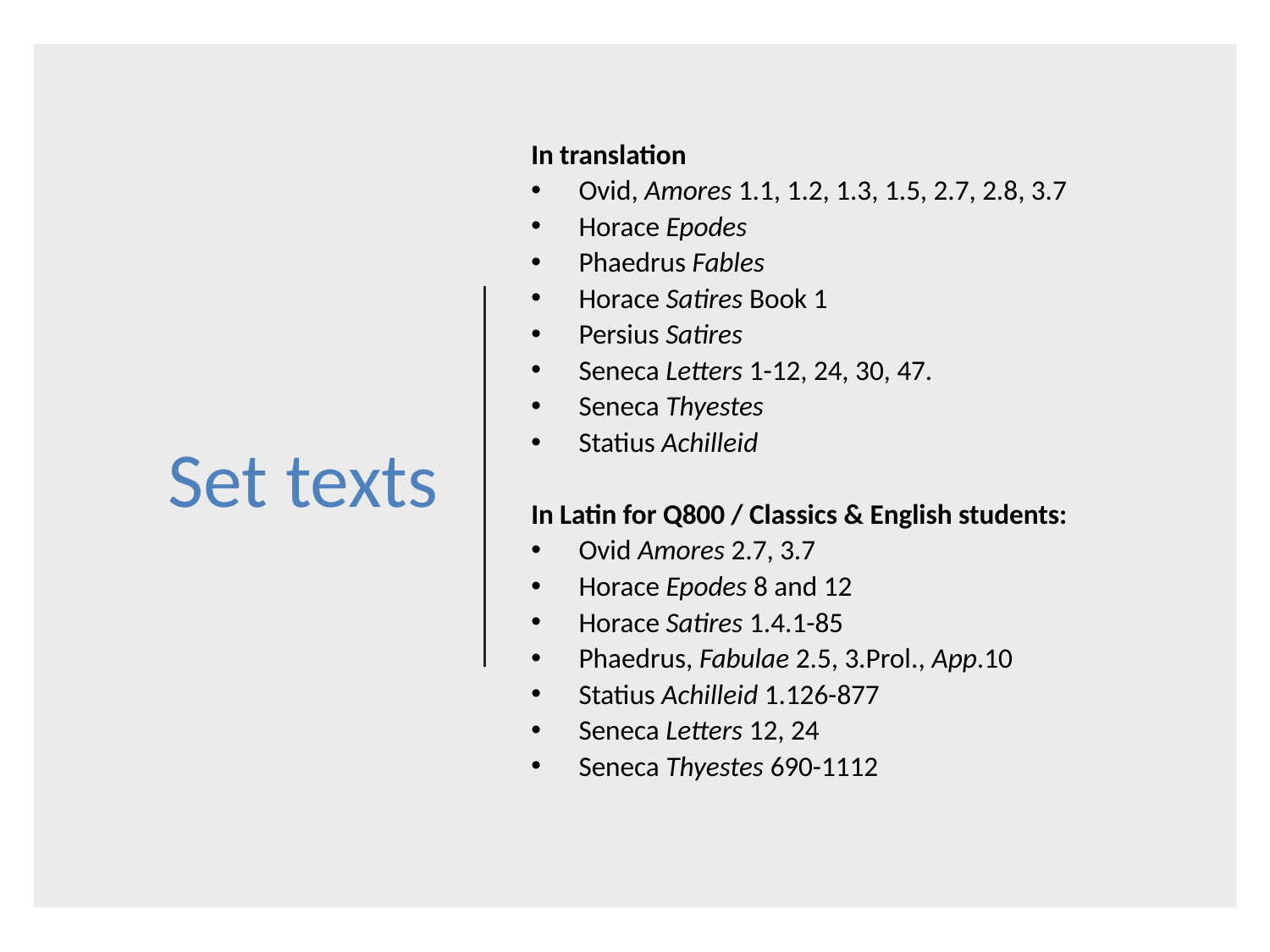

# Set texts
In translation
Ovid, Amores 1.1, 1.2, 1.3, 1.5, 2.7, 2.8, 3.7
Horace Epodes
Phaedrus Fables
Horace Satires Book 1
Persius Satires
Seneca Letters 1-12, 24, 30, 47.
Seneca Thyestes
Statius Achilleid

In Latin for Q800 / Classics & English students:
Ovid Amores 2.7, 3.7
Horace Epodes ﻿8 and 12
Horace Satires 1.4.1-85
Phaedrus, Fabulae 2.5, 3.Prol., App.10
Statius Achilleid 1.126-877
Seneca Letters 12, 24
Seneca Thyestes 690-1112